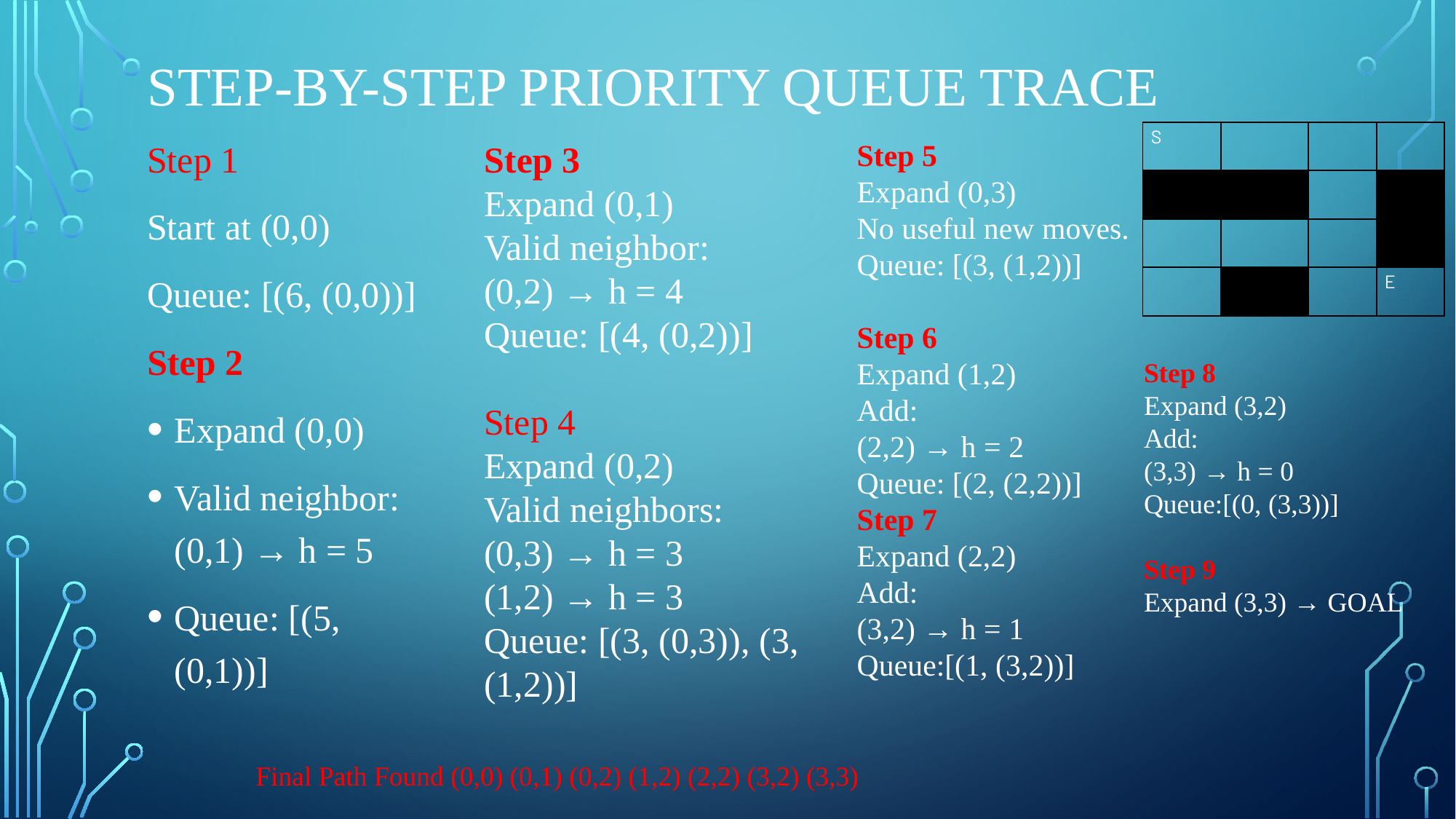

# Step-by-Step Priority Queue Trace
Step 1
Start at (0,0)
Queue: [(6, (0,0))]
Step 2
Expand (0,0)
Valid neighbor:
(0,1) → h = 5
Queue: [(5, (0,1))]

| S |  |  |  |
| --- | --- | --- | --- |
|  |  |  |  |
|  |  |  |  |
|  |  |  | E |
Step 3
Expand (0,1)
Valid neighbor:
(0,2) → h = 4
Queue: [(4, (0,2))]

Step 4
Expand (0,2)
Valid neighbors:
(0,3) → h = 3
(1,2) → h = 3
Queue: [(3, (0,3)), (3, (1,2))]

Step 5
Expand (0,3)
No useful new moves.
Queue: [(3, (1,2))]

Step 6
Expand (1,2)
Add:
(2,2) → h = 2
Queue: [(2, (2,2))]
Step 7
Expand (2,2)
Add:
(3,2) → h = 1
Queue:[(1, (3,2))]

Step 8
Expand (3,2)
Add:
(3,3) → h = 0
Queue:[(0, (3,3))]

Step 9
Expand (3,3) → GOAL

Final Path Found (0,0) (0,1) (0,2) (1,2) (2,2) (3,2) (3,3)